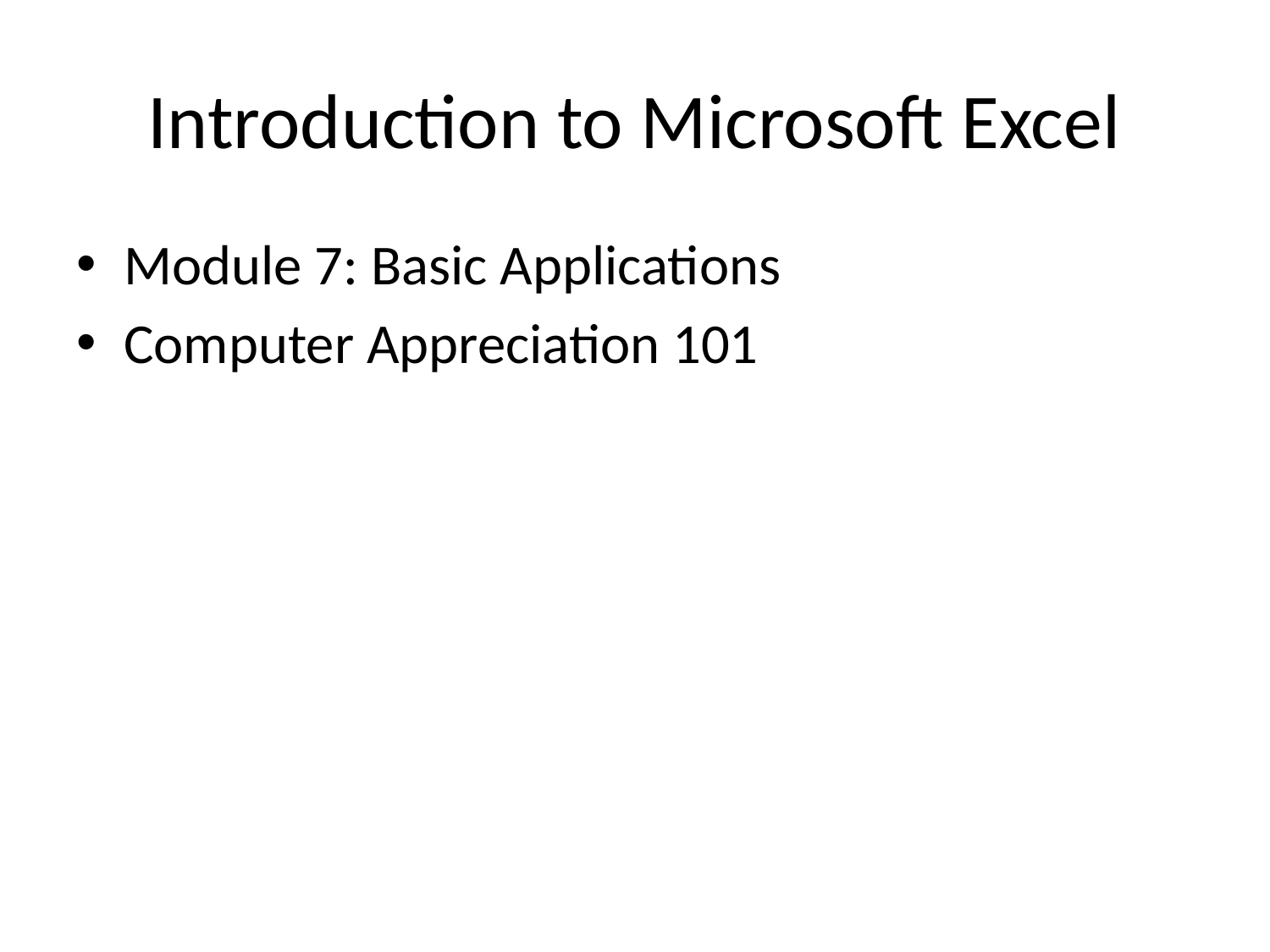

# Introduction to Microsoft Excel
Module 7: Basic Applications
Computer Appreciation 101